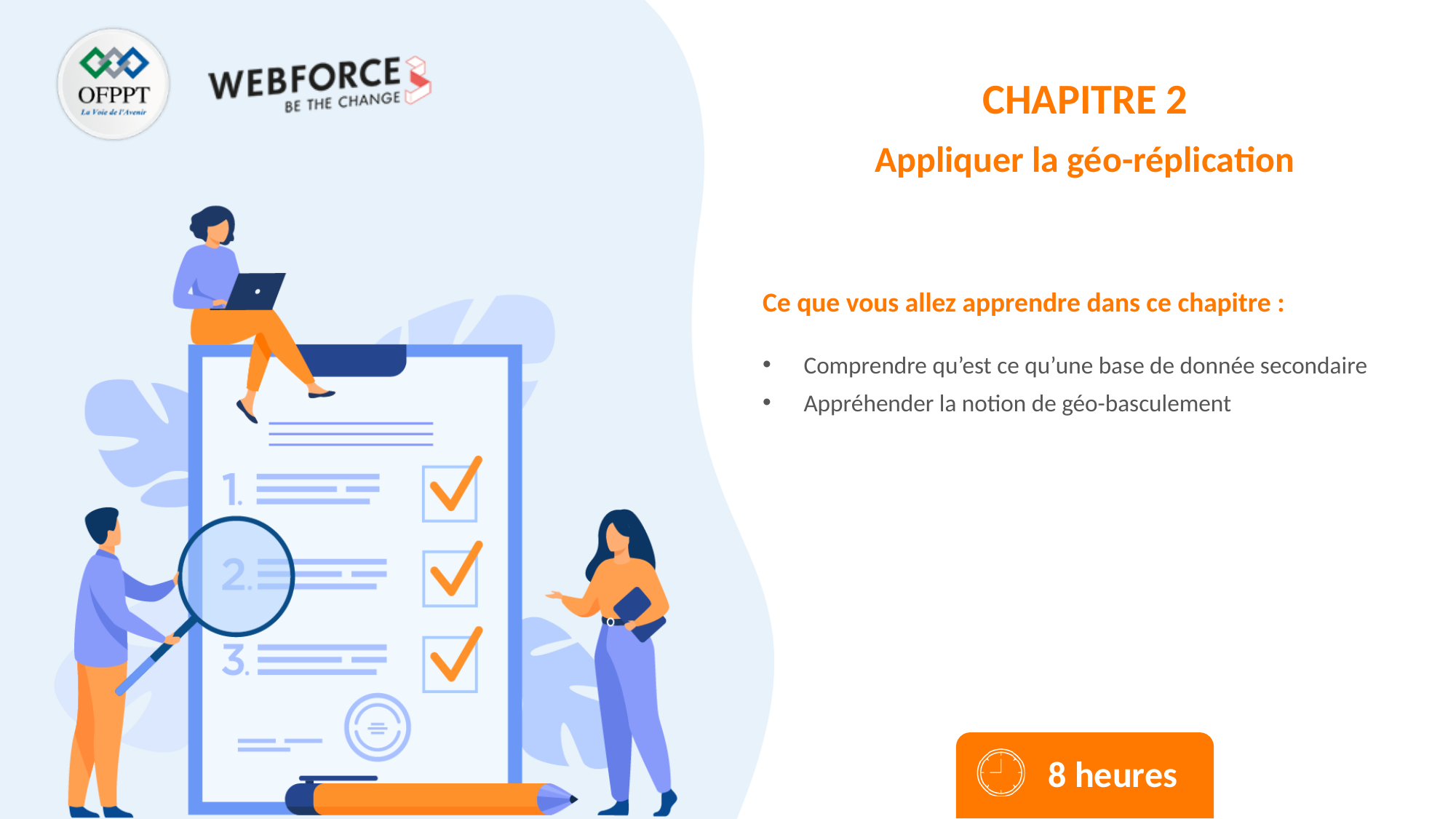

CHAPITRE 2
Appliquer la géo-réplication
Comprendre qu’est ce qu’une base de donnée secondaire
Appréhender la notion de géo-basculement
8 heures